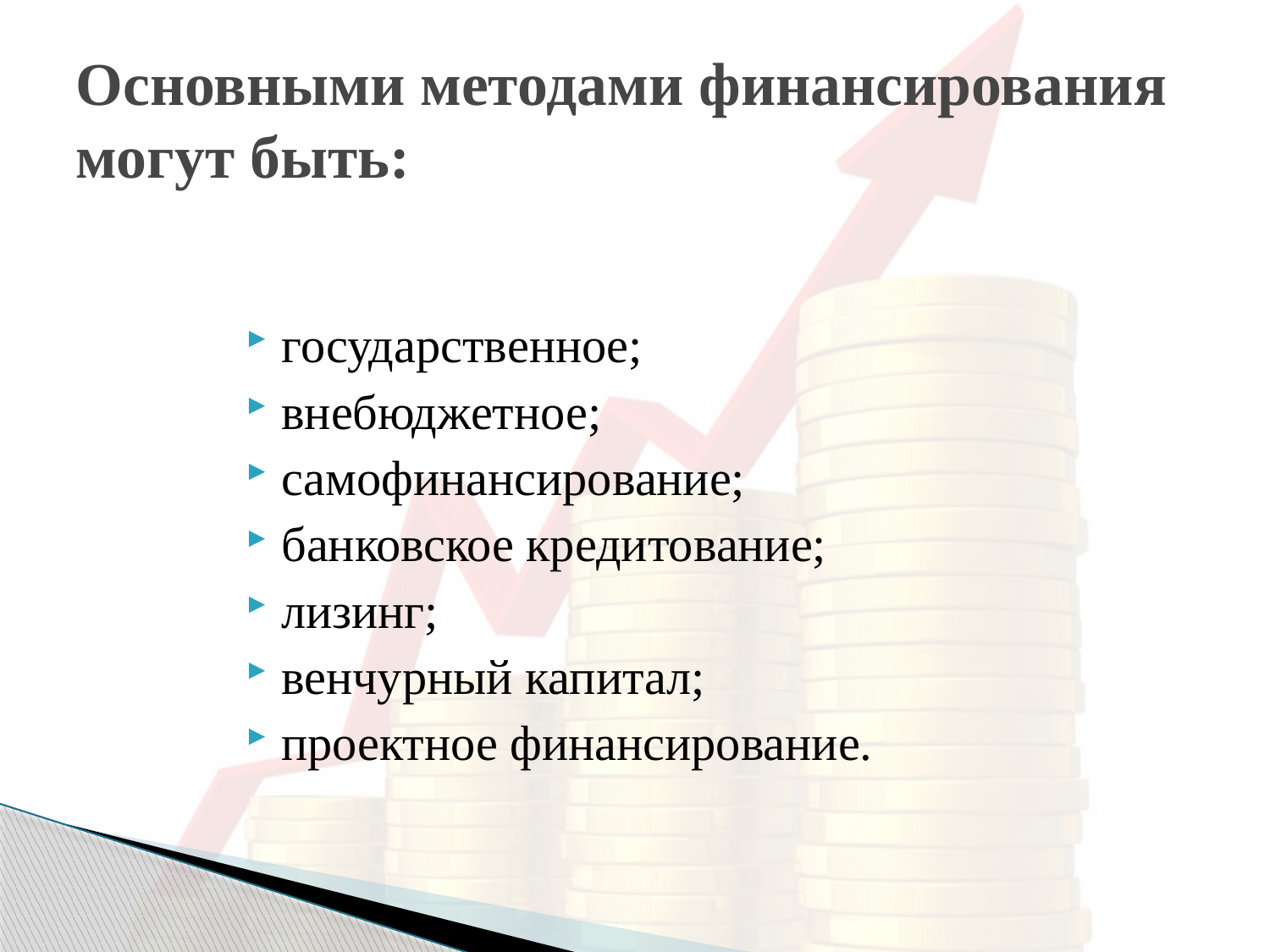

# Основными методами финансирования могут быть:
государственное;
внебюджетное;
самофинансирование;
банковское кредитование;
лизинг;
венчурный капитал;
проектное финансирование.